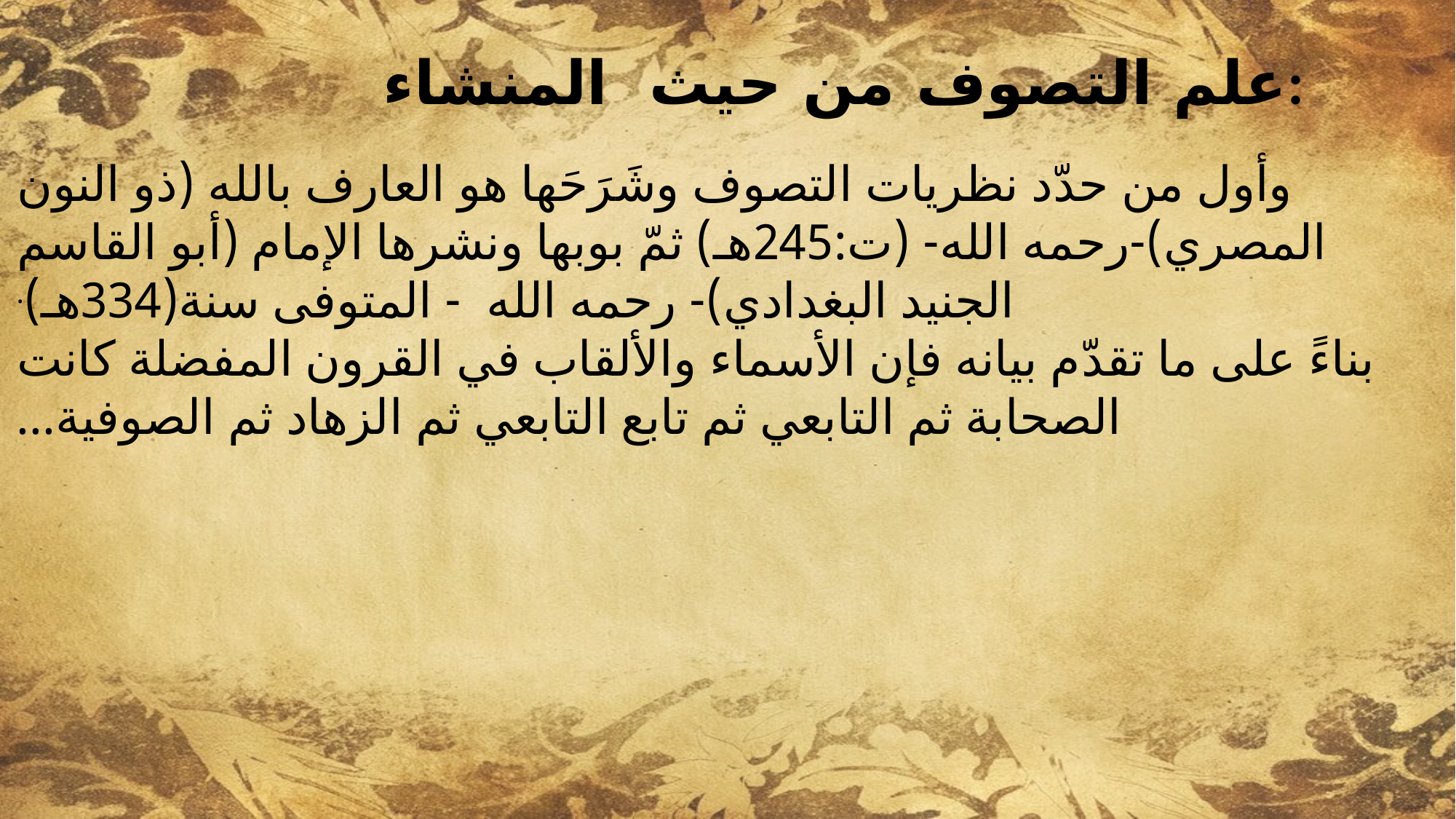

علم التصوف من حيث  المنشاء:
وأول من حدّد نظريات التصوف وشَرَحَها هو العارف بالله (ذو النون المصري)-رحمه الله- (ت:245هـ) ثمّ بوبها ونشرها الإمام (أبو القاسم الجنيد البغدادي)- رحمه الله  - المتوفى سنة(334هـ).
 بناءً على ما تقدّم بيانه فإن الأسماء والألقاب في القرون المفضلة كانت الصحابة ثم التابعي ثم تابع التابعي ثم الزهاد ثم الصوفية...